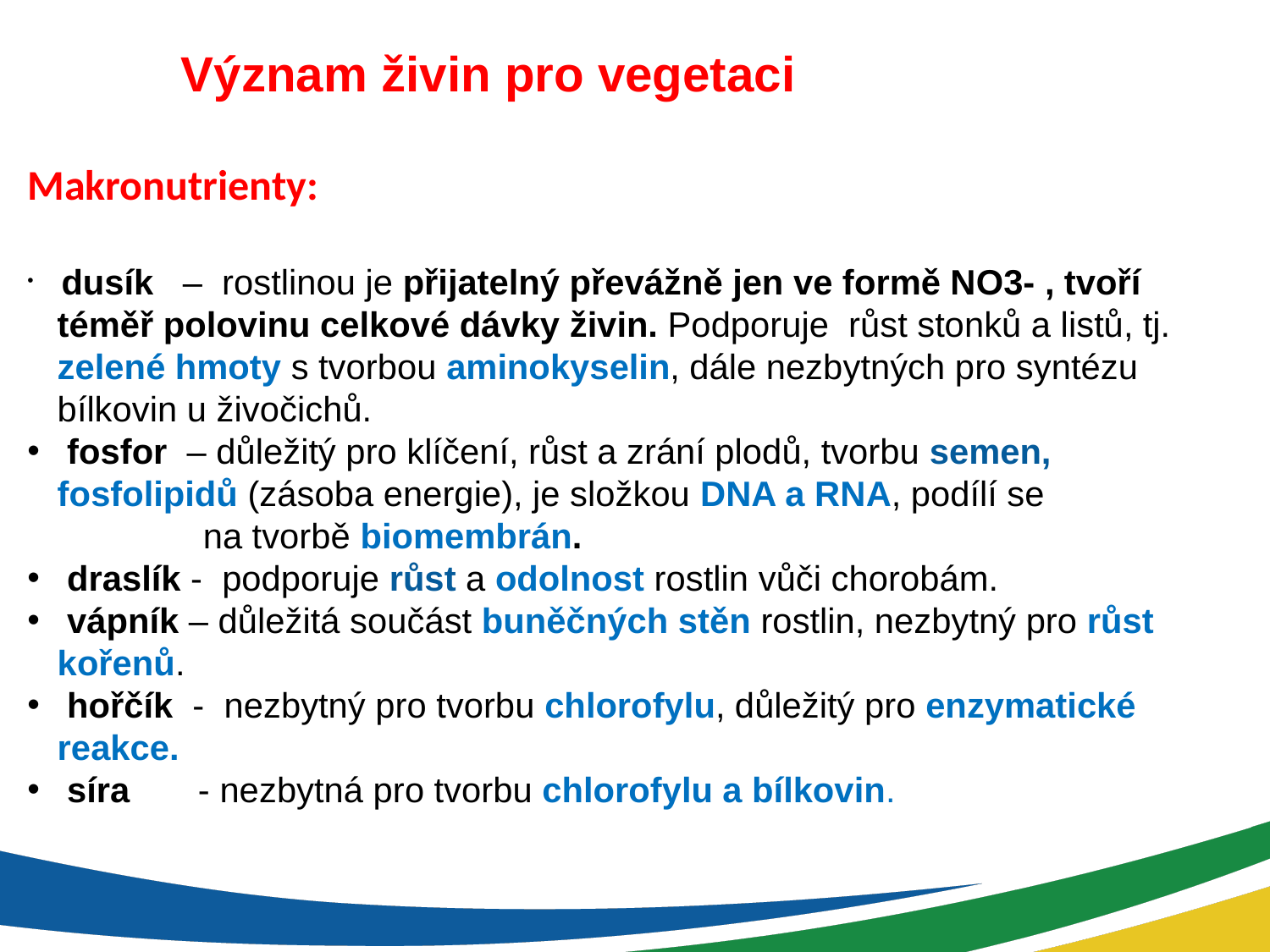

Význam živin pro vegetaci
Makronutrienty:

 dusík   –  rostlinou je přijatelný převážně jen ve formě NO3- , tvoří téměř polovinu celkové dávky živin. Podporuje  růst stonků a listů, tj. zelené hmoty s tvorbou aminokyselin, dále nezbytných pro syntézu bílkovin u živočichů.
 fosfor  – důležitý pro klíčení, růst a zrání plodů, tvorbu semen, fosfolipidů (zásoba energie), je složkou DNA a RNA, podílí se
	     na tvorbě biomembrán.
 draslík -  podporuje růst a odolnost rostlin vůči chorobám.
 vápník – důležitá součást buněčných stěn rostlin, nezbytný pro růst kořenů.
 hořčík  -  nezbytný pro tvorbu chlorofylu, důležitý pro enzymatické reakce.
 síra       - nezbytná pro tvorbu chlorofylu a bílkovin.